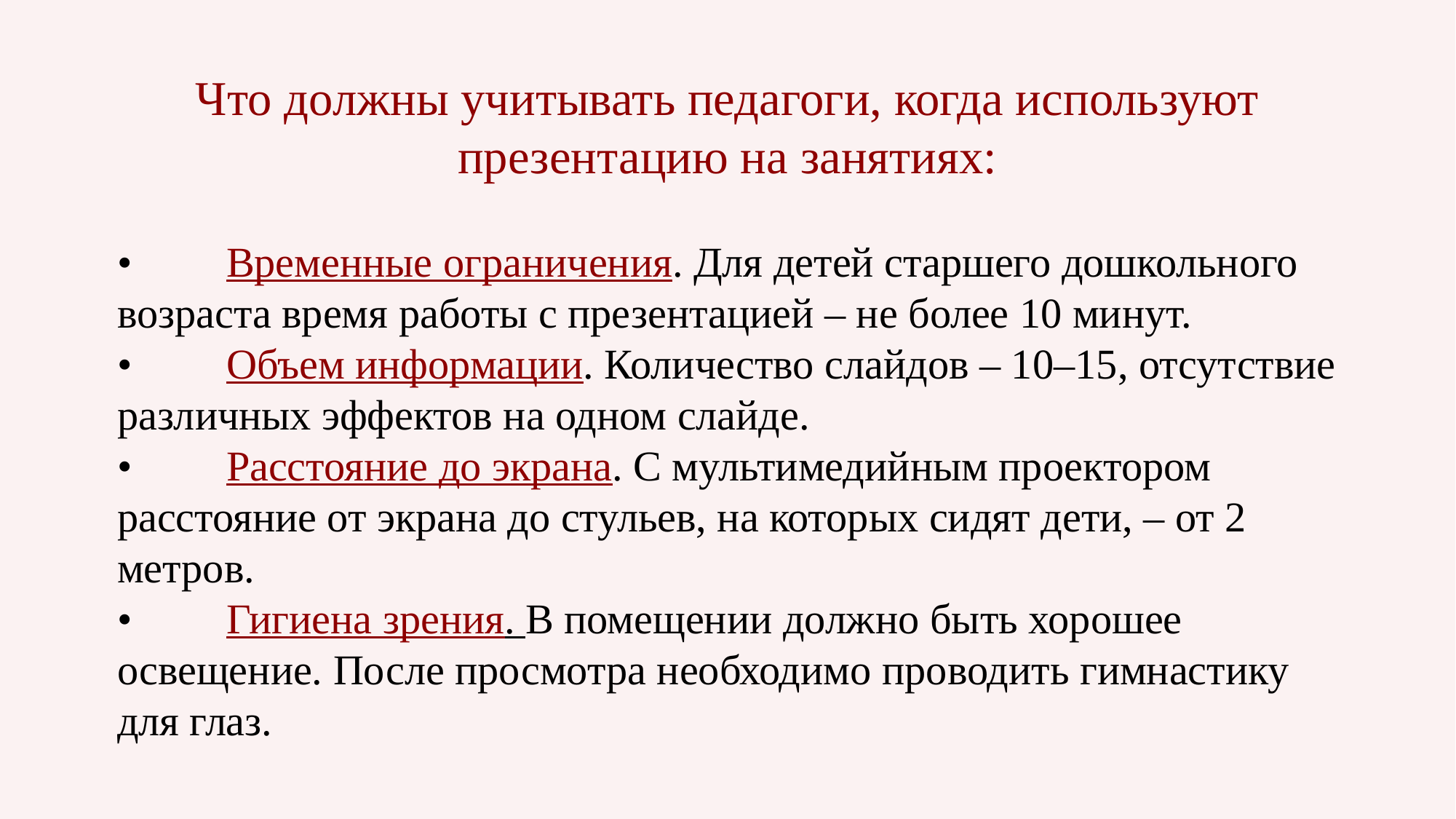

Что должны учитывать педагоги, когда используют презентацию на занятиях:

•	Временные ограничения. Для детей старшего дошкольного возраста время работы с презентацией – не более 10 минут.
•	Объем информации. Количество слайдов – 10–15, отсутствие различных эффектов на одном слайде.
•	Расстояние до экрана. С мультимедийным проектором расстояние от экрана до стульев, на которых сидят дети, – от 2 метров.
•	Гигиена зрения. В помещении должно быть хорошее освещение. После просмотра необходимо проводить гимнастику для глаз.